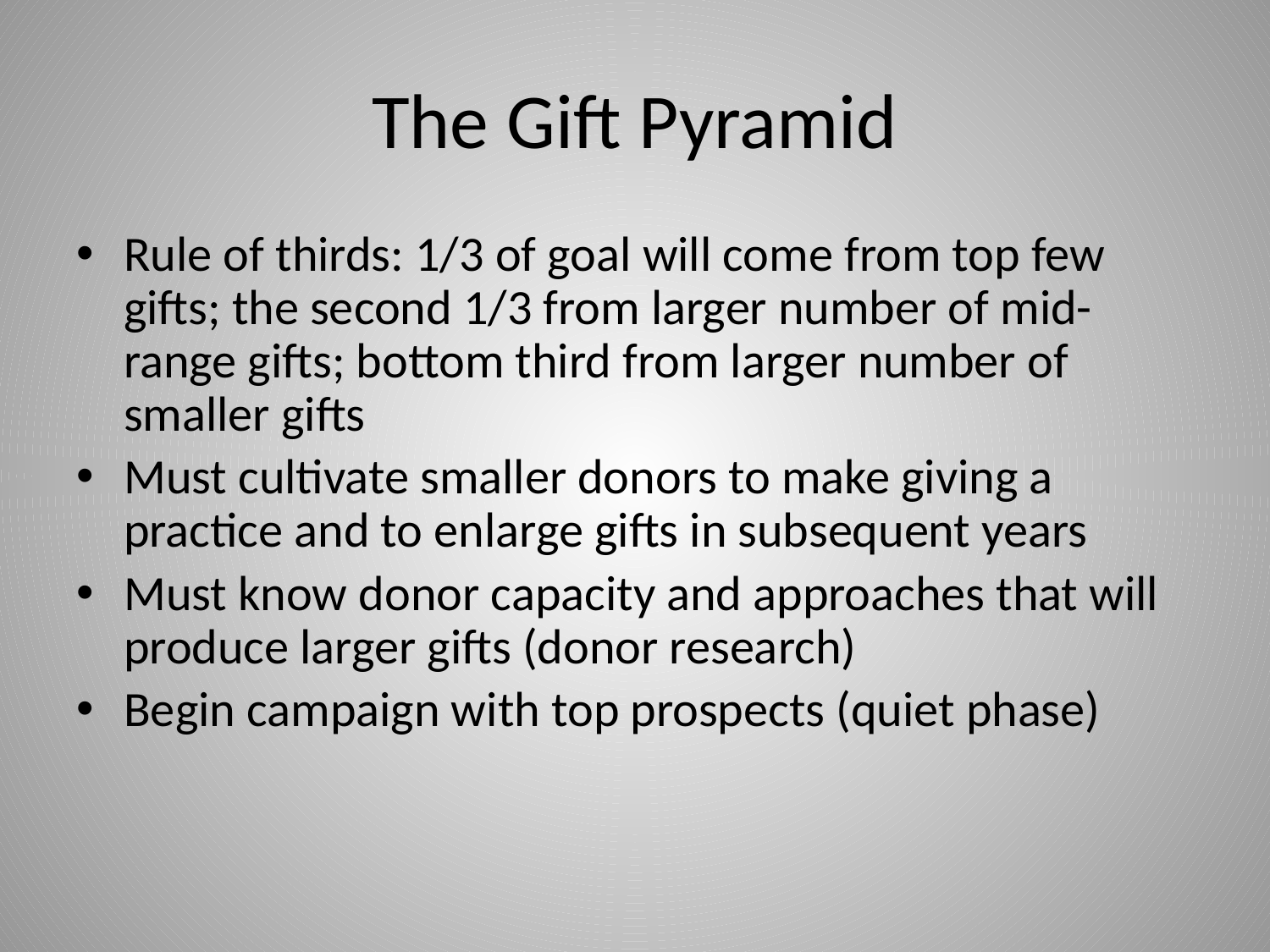

# The Gift Pyramid
Rule of thirds: 1/3 of goal will come from top few gifts; the second 1/3 from larger number of mid-range gifts; bottom third from larger number of smaller gifts
Must cultivate smaller donors to make giving a practice and to enlarge gifts in subsequent years
Must know donor capacity and approaches that will produce larger gifts (donor research)
Begin campaign with top prospects (quiet phase)